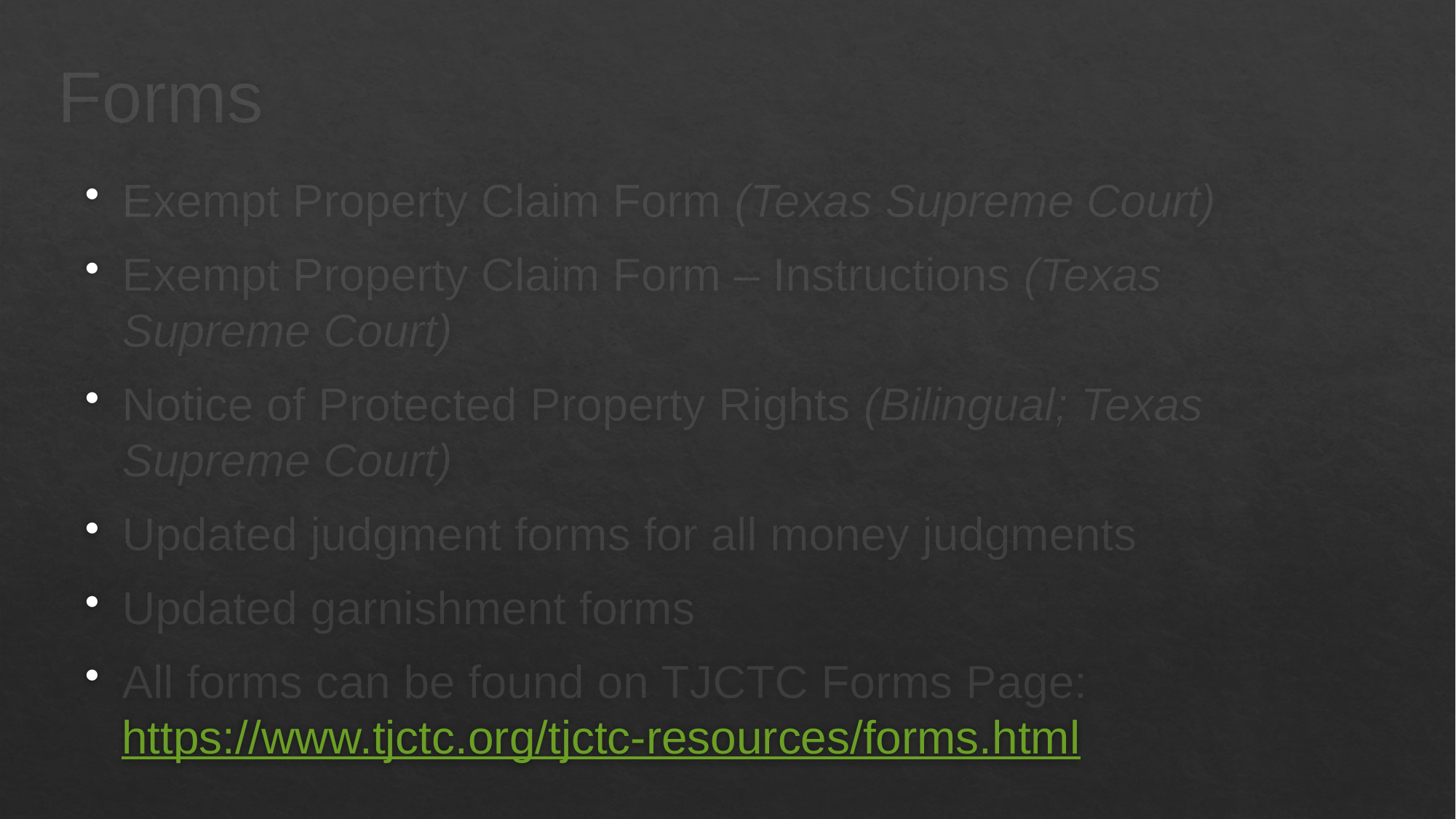

# Forms
Exempt Property Claim Form (Texas Supreme Court)
Exempt Property Claim Form – Instructions (Texas Supreme Court)
Notice of Protected Property Rights (Bilingual; Texas Supreme Court)
Updated judgment forms for all money judgments
Updated garnishment forms
All forms can be found on TJCTC Forms Page: https://www.tjctc.org/tjctc-resources/forms.html